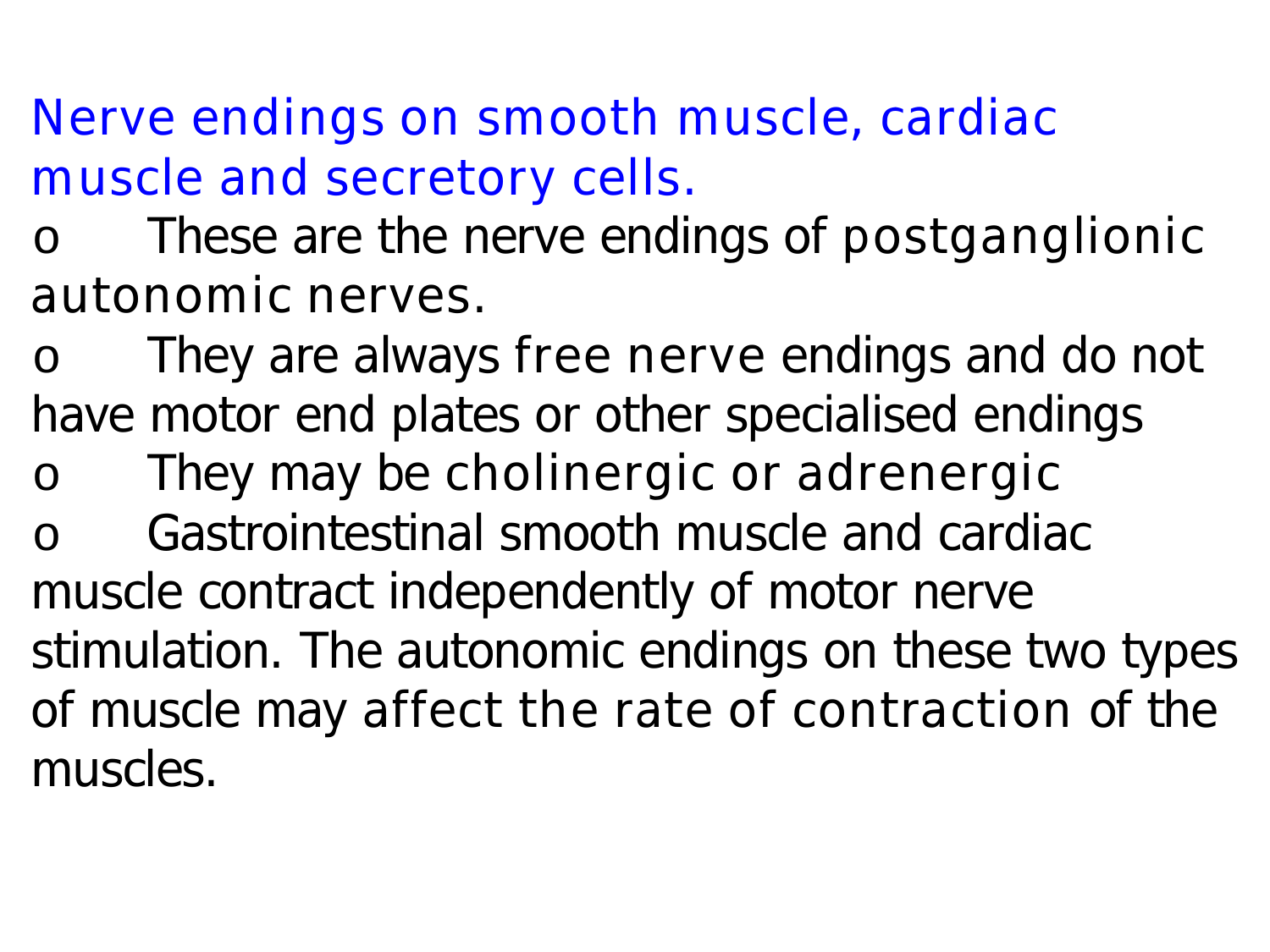

Nerve endings on smooth muscle, cardiac muscle and secretory cells.
o       These are the nerve endings of postganglionic autonomic nerves.
o       They are always free nerve endings and do not have motor end plates or other specialised endings
o       They may be cholinergic or adrenergic
o       Gastrointestinal smooth muscle and cardiac muscle contract independently of motor nerve stimulation. The autonomic endings on these two types of muscle may affect the rate of contraction of the muscles.